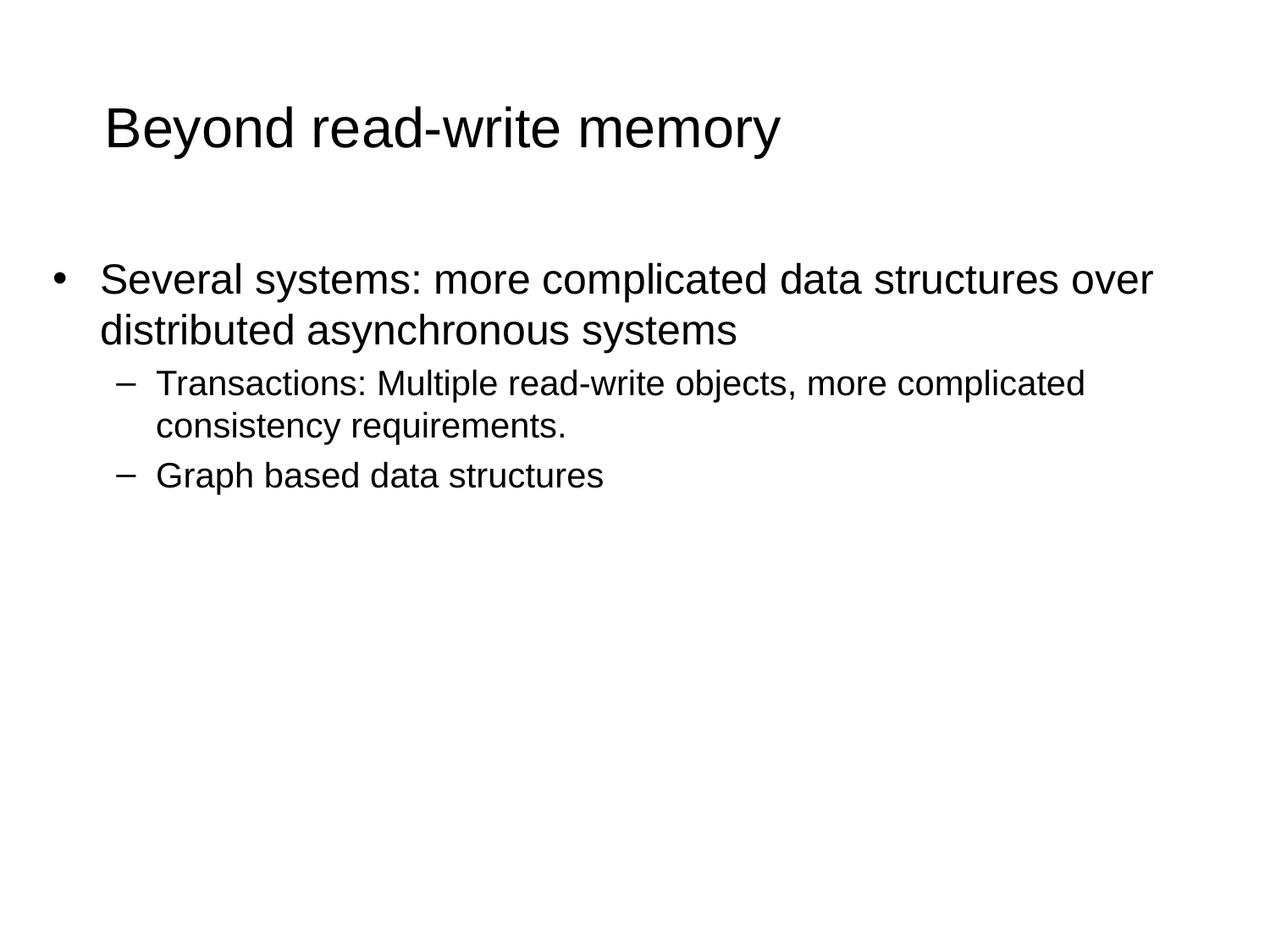

# Beyond read-write memory
Several systems: more complicated data structures over distributed asynchronous systems
Transactions: Multiple read-write objects, more complicated consistency requirements.
Graph based data structures

Question: How do you “erasure code” more complicated data structures and state machines?
Initial clues provided in [Balasubramanian-Garg 14]